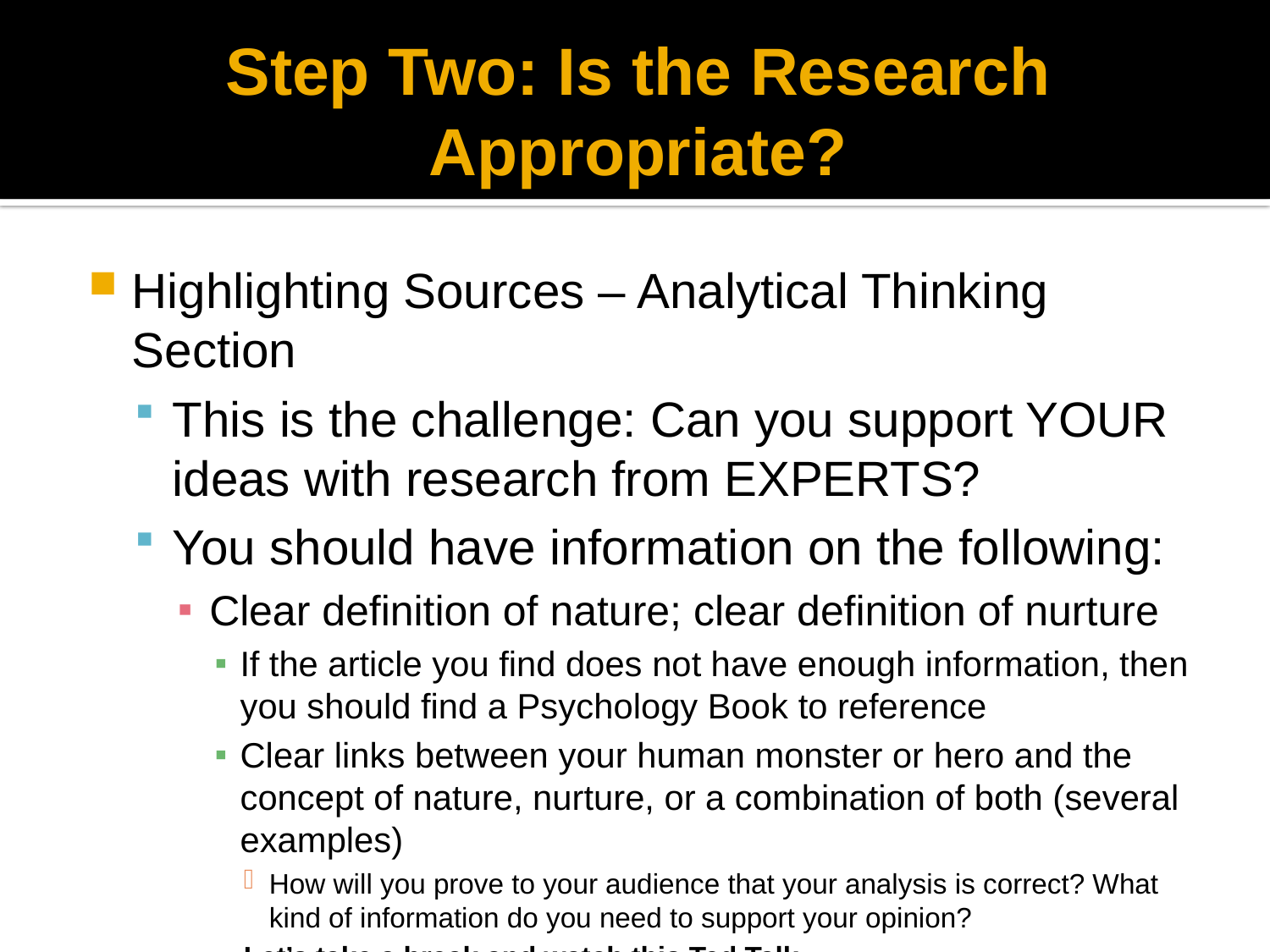

# Step Two: Is the Research Appropriate?
Highlighting Sources – Analytical Thinking Section
This is the challenge: Can you support YOUR ideas with research from EXPERTS?
You should have information on the following:
Clear definition of nature; clear definition of nurture
If the article you find does not have enough information, then you should find a Psychology Book to reference
Clear links between your human monster or hero and the concept of nature, nurture, or a combination of both (several examples)
How will you prove to your audience that your analysis is correct? What kind of information do you need to support your opinion?
Let’s take a break and watch this Ted Talk: James Fallon – Exploring the Mind of a Killer (6:30) – p. 7 in Monsters packet